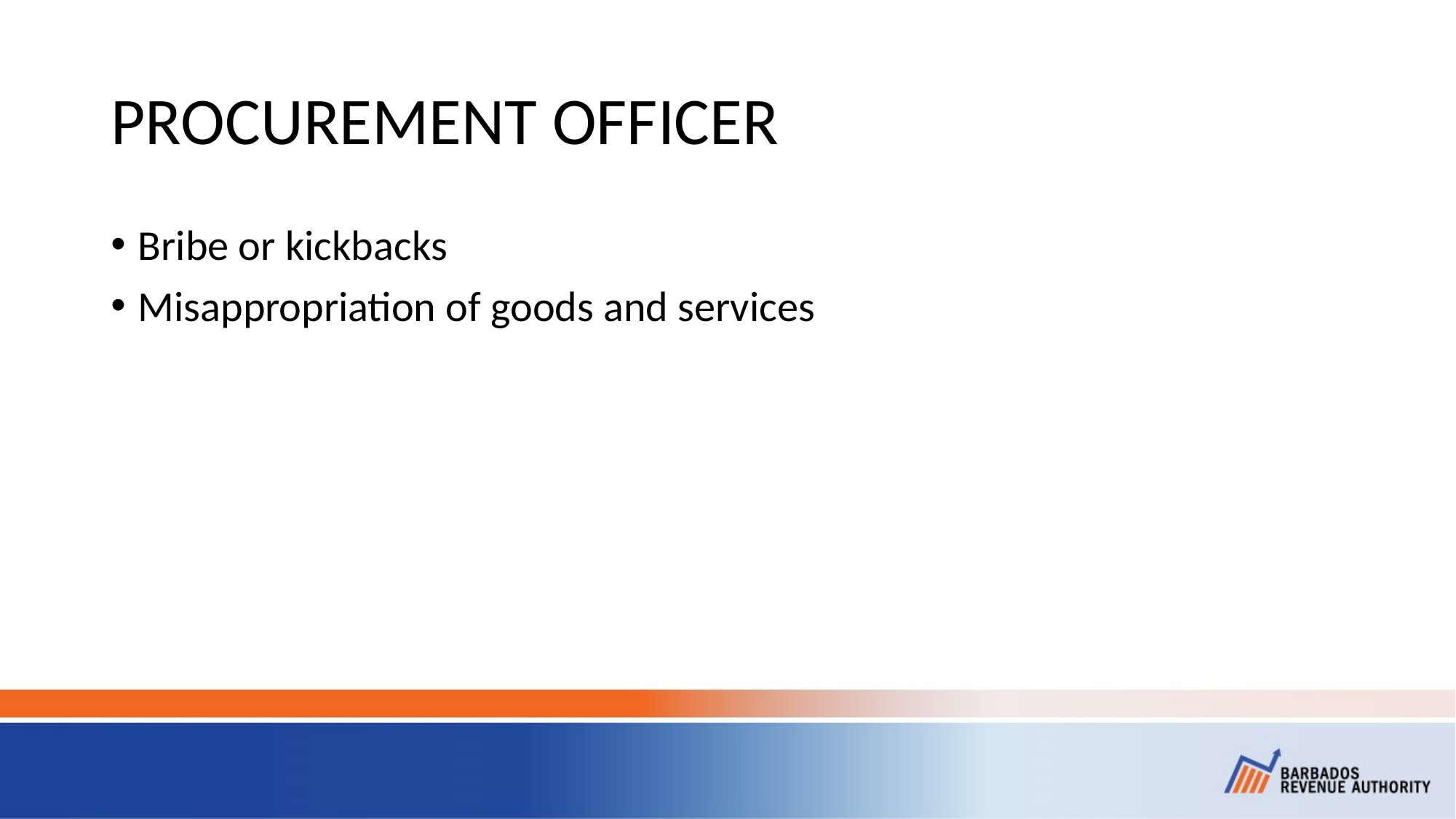

# PROCUREMENT OFFICER
Bribe or kickbacks
Misappropriation of goods and services